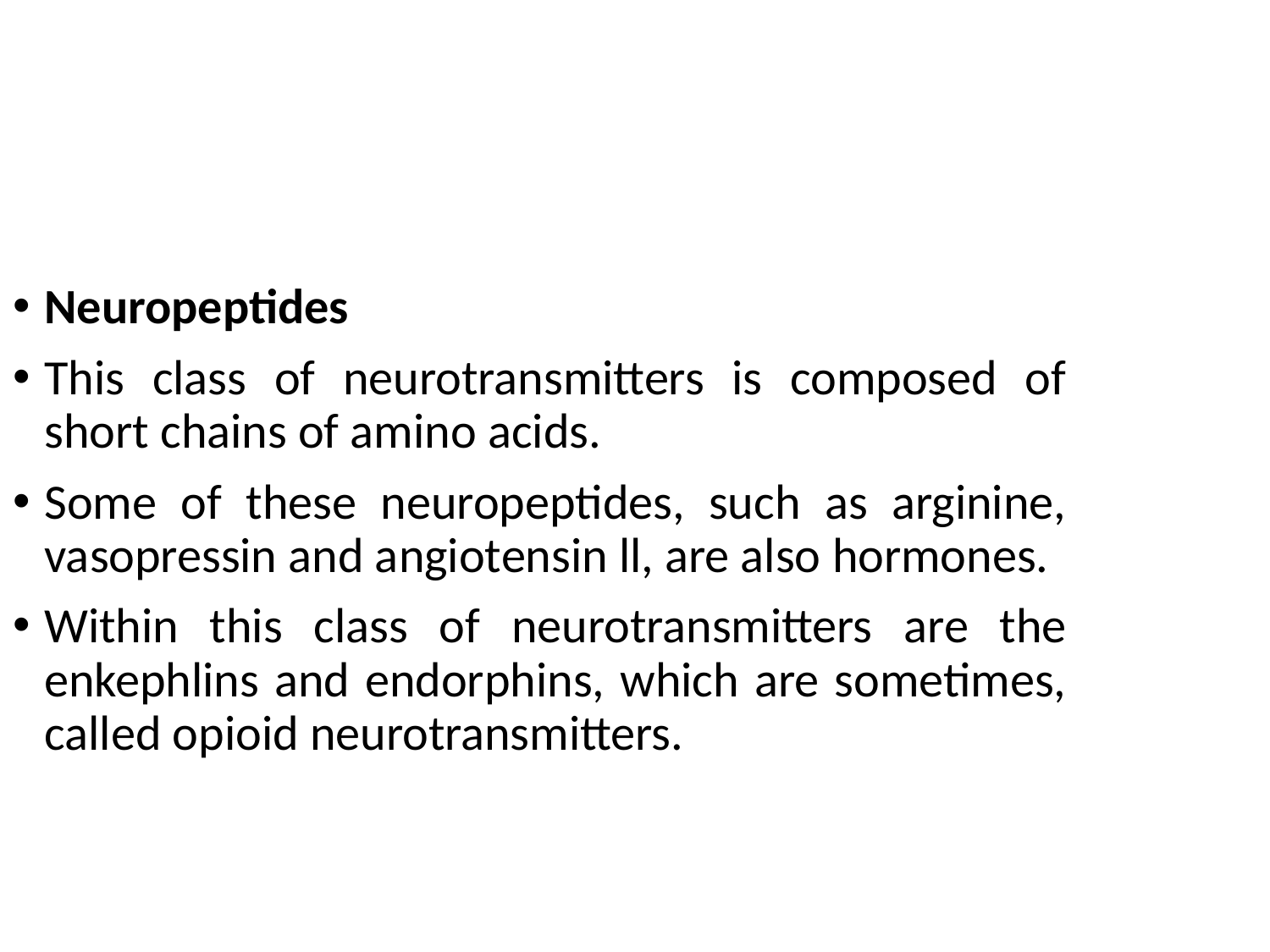

Neuropeptides
This class of neurotransmitters is composed of short chains of amino acids.
Some of these neuropeptides, such as arginine, vasopressin and angiotensin ll, are also hormones.
Within this class of neurotransmitters are the enkephlins and endorphins, which are sometimes, called opioid neurotransmitters.